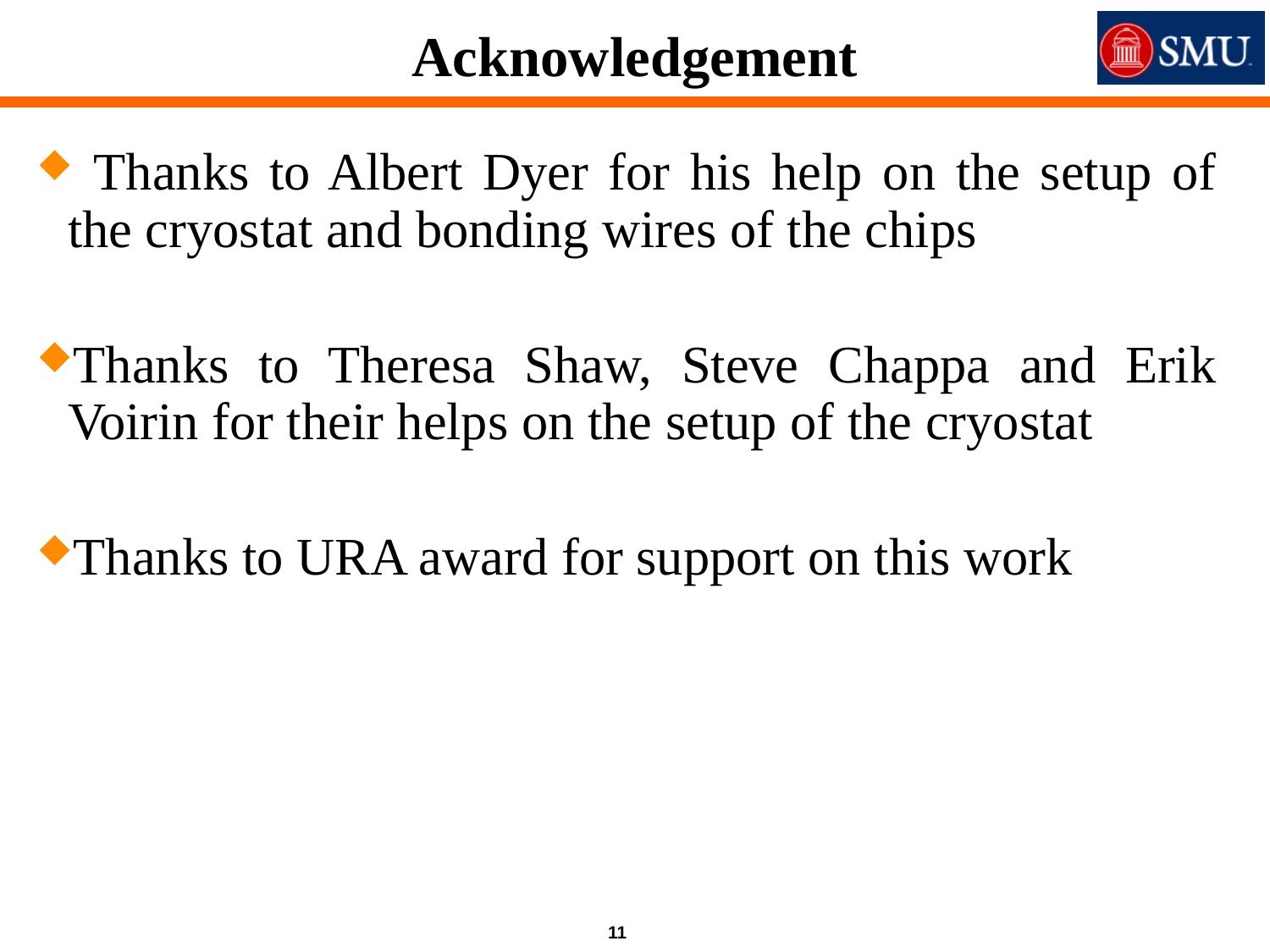

# Acknowledgement
 Thanks to Albert Dyer for his help on the setup of the cryostat and bonding wires of the chips

Thanks to Theresa Shaw, Steve Chappa and Erik Voirin for their helps on the setup of the cryostat

Thanks to URA award for support on this work
11